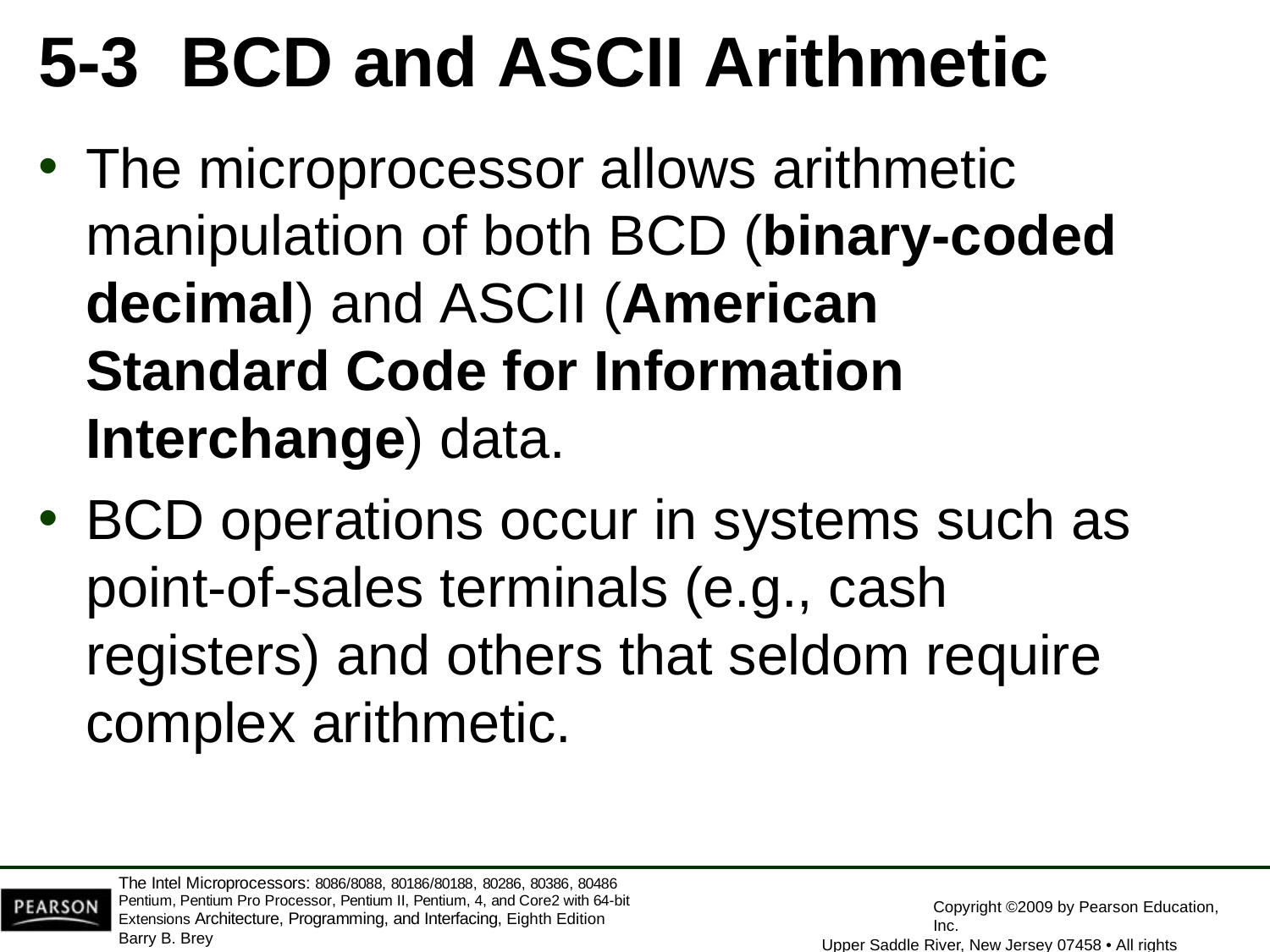

5-3	BCD and ASCII Arithmetic
The microprocessor allows arithmetic manipulation of both BCD (binary-coded decimal) and ASCII (American Standard Code for Information Interchange) data.

BCD operations occur in systems such as point-of-sales terminals (e.g., cash registers) and others that seldom require complex arithmetic.
The Intel Microprocessors: 8086/8088, 80186/80188, 80286, 80386, 80486 Pentium, Pentium Pro Processor, Pentium II, Pentium, 4, and Core2 with 64-bit Extensions Architecture, Programming, and Interfacing, Eighth Edition
Barry B. Brey

Copyright ©2009 by Pearson Education, Inc.
Upper Saddle River, New Jersey 07458 • All rights reserved.